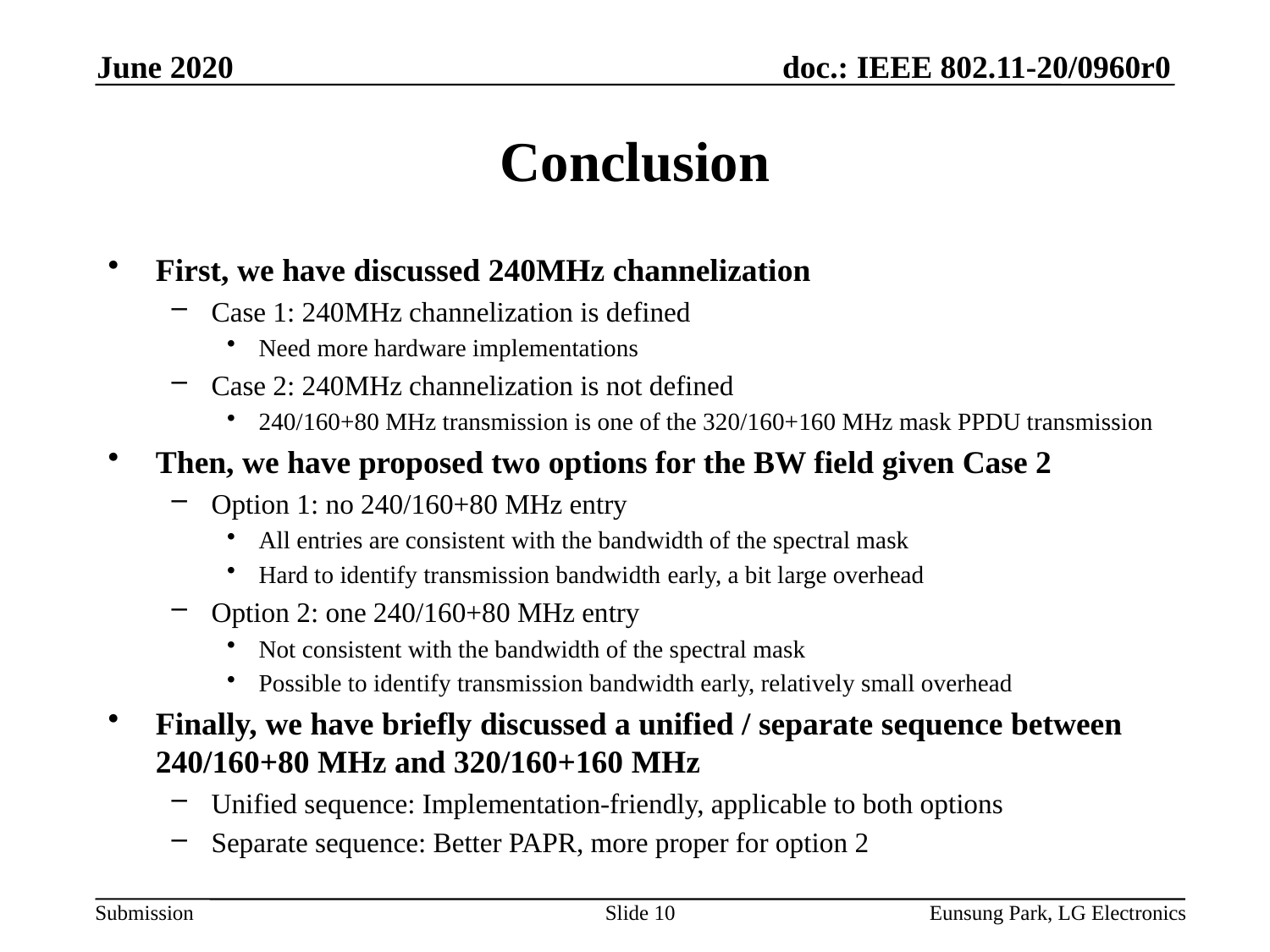

June 2020
# Conclusion
First, we have discussed 240MHz channelization
Case 1: 240MHz channelization is defined
Need more hardware implementations
Case 2: 240MHz channelization is not defined
240/160+80 MHz transmission is one of the 320/160+160 MHz mask PPDU transmission
Then, we have proposed two options for the BW field given Case 2
Option 1: no 240/160+80 MHz entry
All entries are consistent with the bandwidth of the spectral mask
Hard to identify transmission bandwidth early, a bit large overhead
Option 2: one 240/160+80 MHz entry
Not consistent with the bandwidth of the spectral mask
Possible to identify transmission bandwidth early, relatively small overhead
Finally, we have briefly discussed a unified / separate sequence between 240/160+80 MHz and 320/160+160 MHz
Unified sequence: Implementation-friendly, applicable to both options
Separate sequence: Better PAPR, more proper for option 2
Slide 10
Eunsung Park, LG Electronics